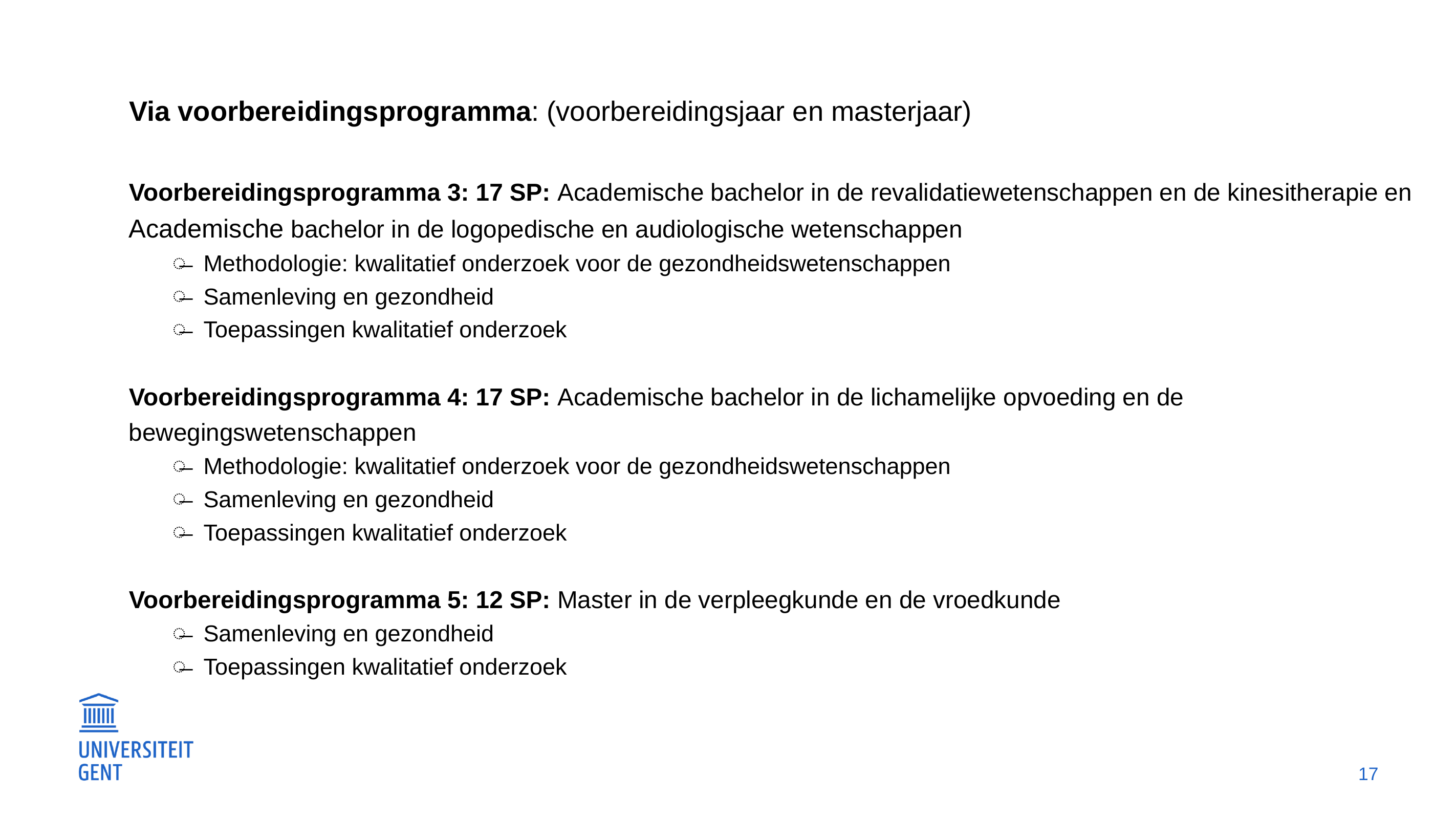

Via voorbereidingsprogramma: (voorbereidingsjaar en masterjaar)

Voorbereidingsprogramma 3: 17 SP: Academische bachelor in de revalidatiewetenschappen en de kinesitherapie en Academische bachelor in de logopedische en audiologische wetenschappen
Methodologie: kwalitatief onderzoek voor de gezondheidswetenschappen
Samenleving en gezondheid
Toepassingen kwalitatief onderzoek

Voorbereidingsprogramma 4: 17 SP: Academische bachelor in de lichamelijke opvoeding en de bewegingswetenschappen
Methodologie: kwalitatief onderzoek voor de gezondheidswetenschappen
Samenleving en gezondheid
Toepassingen kwalitatief onderzoek

Voorbereidingsprogramma 5: 12 SP: Master in de verpleegkunde en de vroedkunde
Samenleving en gezondheid
Toepassingen kwalitatief onderzoek

17